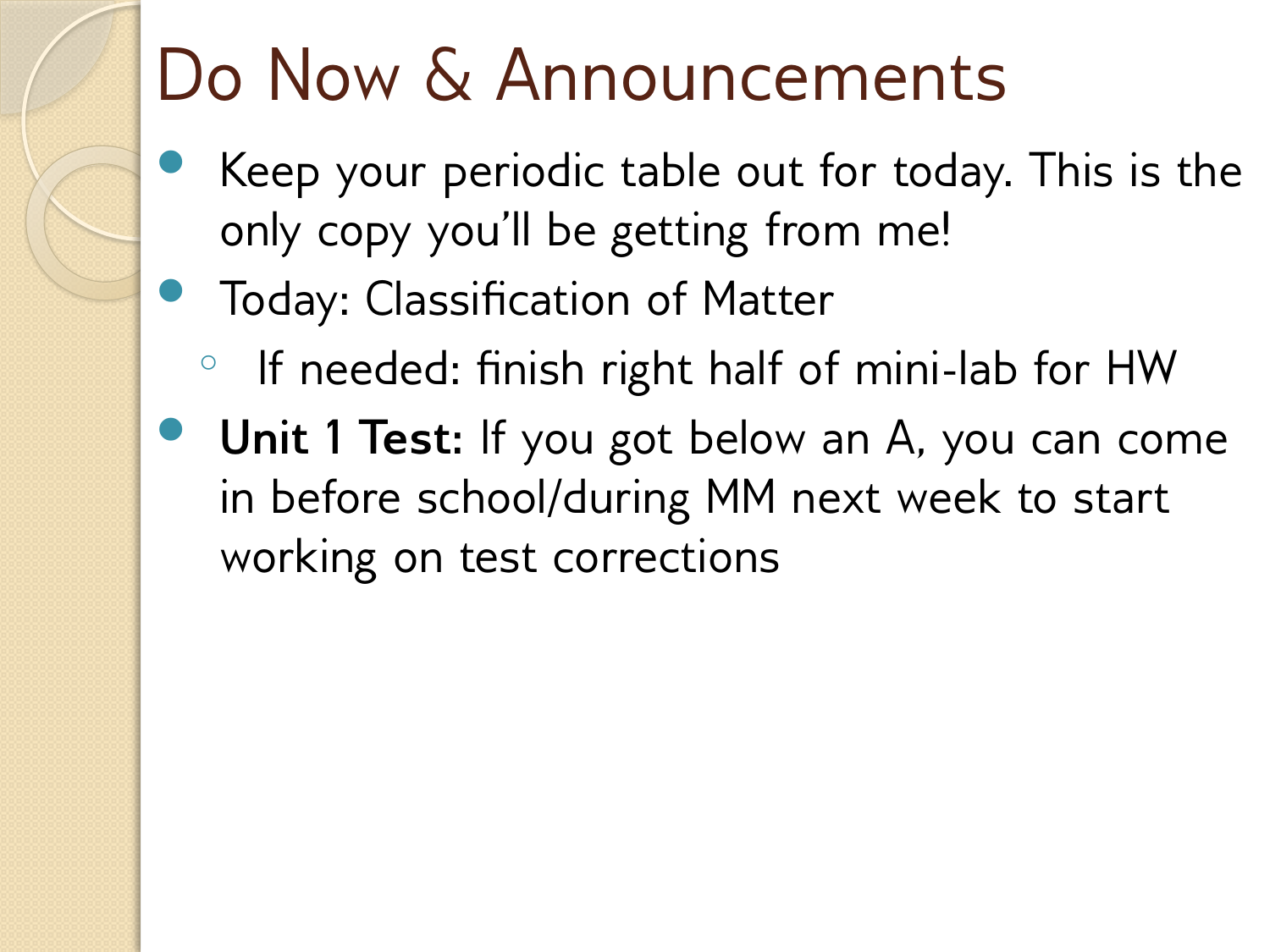

# Do Now & Announcements
Keep your periodic table out for today. This is the only copy you’ll be getting from me!
Today: Classification of Matter
If needed: finish right half of mini-lab for HW
Unit 1 Test: If you got below an A, you can come in before school/during MM next week to start working on test corrections